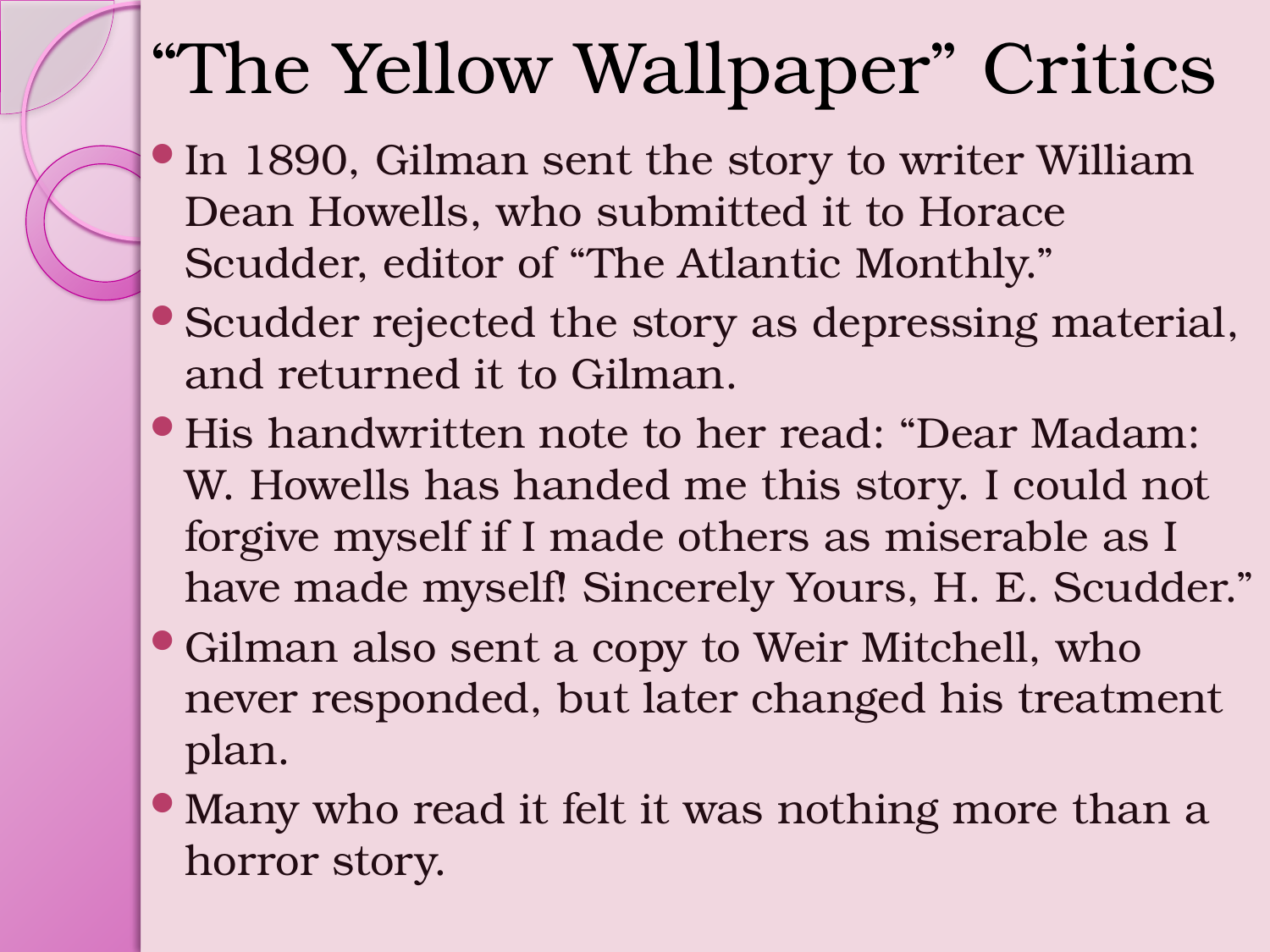

# “The Yellow Wallpaper” Critics
In 1890, Gilman sent the story to writer William Dean Howells, who submitted it to Horace Scudder, editor of “The Atlantic Monthly.”
Scudder rejected the story as depressing material, and returned it to Gilman.
His handwritten note to her read: “Dear Madam: W. Howells has handed me this story. I could not forgive myself if I made others as miserable as I have made myself! Sincerely Yours, H. E. Scudder.”
Gilman also sent a copy to Weir Mitchell, who never responded, but later changed his treatment plan.
Many who read it felt it was nothing more than a horror story.